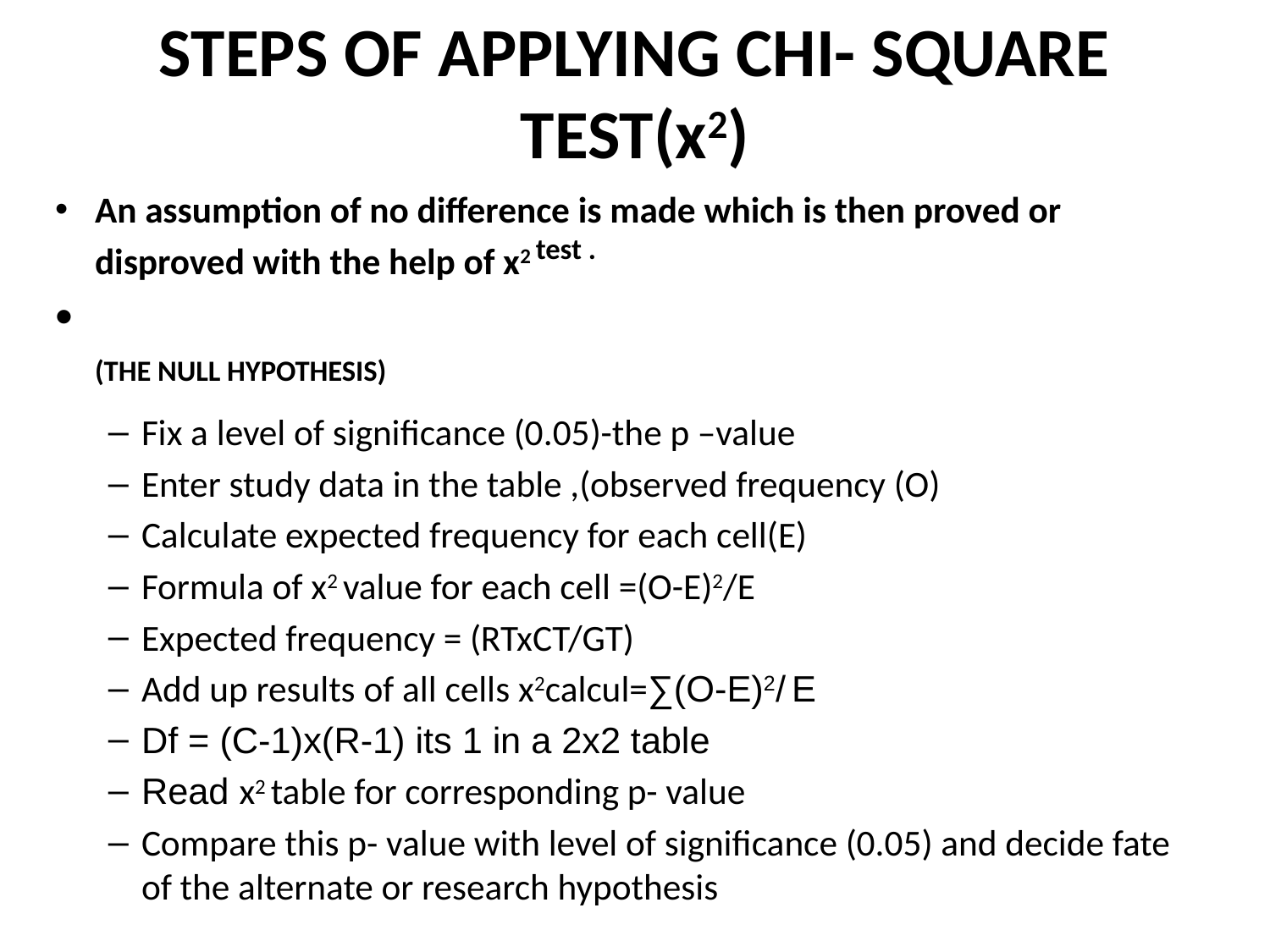

# STEPS OF APPLYING CHI- SQUARE TEST(x2)
An assumption of no difference is made which is then proved or disproved with the help of x2 test .

	(THE NULL HYPOTHESIS)
Fix a level of significance (0.05)-the p –value
Enter study data in the table ,(observed frequency (O)
Calculate expected frequency for each cell(E)
Formula of x2 value for each cell =(O-E)2/E
Expected frequency = (RTxCT/GT)
Add up results of all cells x2calcul=∑(O-E)2/ E
Df = (C-1)x(R-1) its 1 in a 2x2 table
Read x2 table for corresponding p- value
Compare this p- value with level of significance (0.05) and decide fate of the alternate or research hypothesis